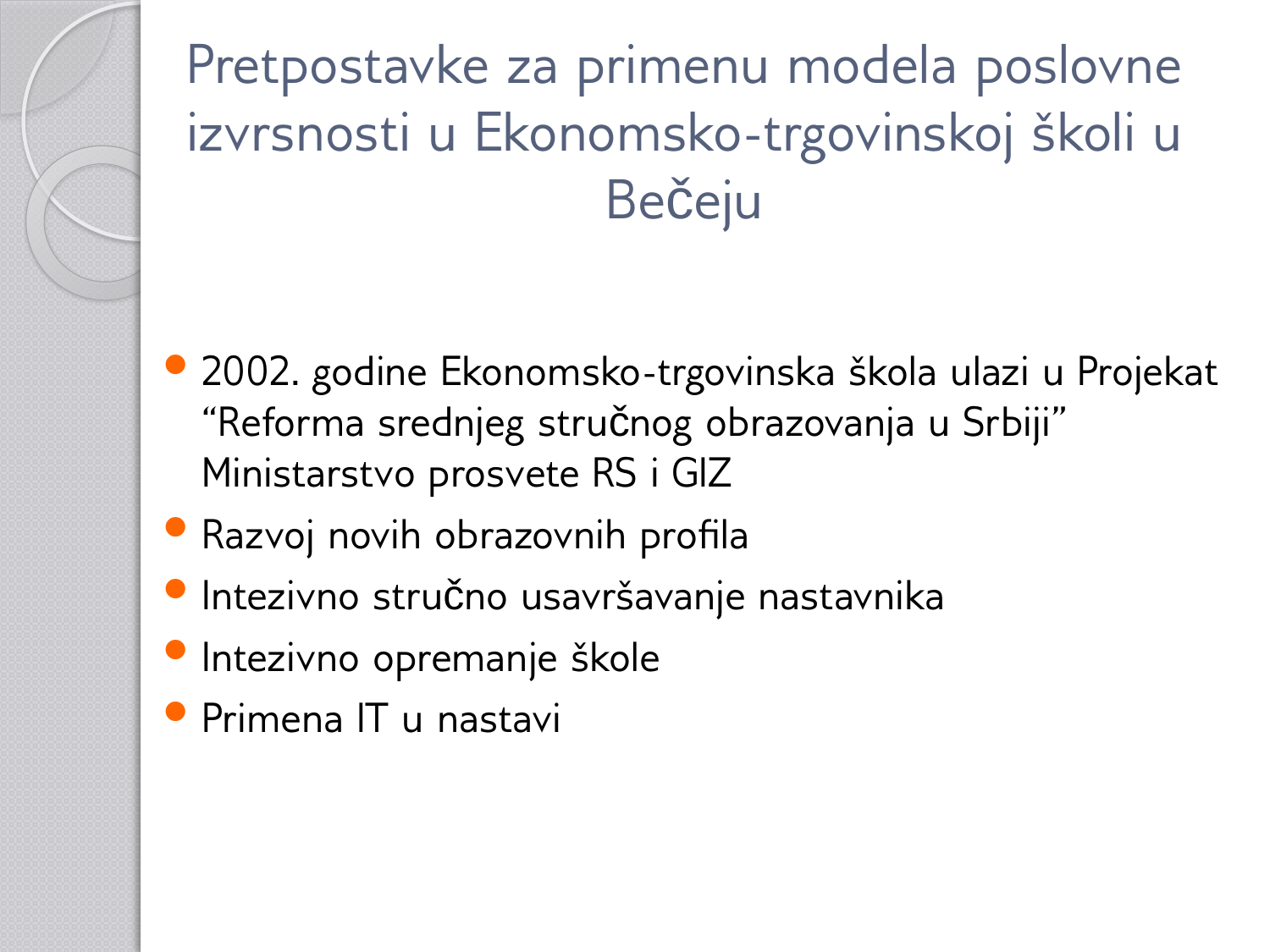

# Pretpostavke za primenu modela poslovne izvrsnosti u Ekonomsko-trgovinskoj školi u Bečeju
2002. godine Ekonomsko-trgovinska škola ulazi u Projekat “Reforma srednjeg stručnog obrazovanja u Srbiji” Ministarstvo prosvete RS i GIZ
Razvoj novih obrazovnih profila
Intezivno stručno usavršavanje nastavnika
Intezivno opremanje škole
Primena IT u nastavi